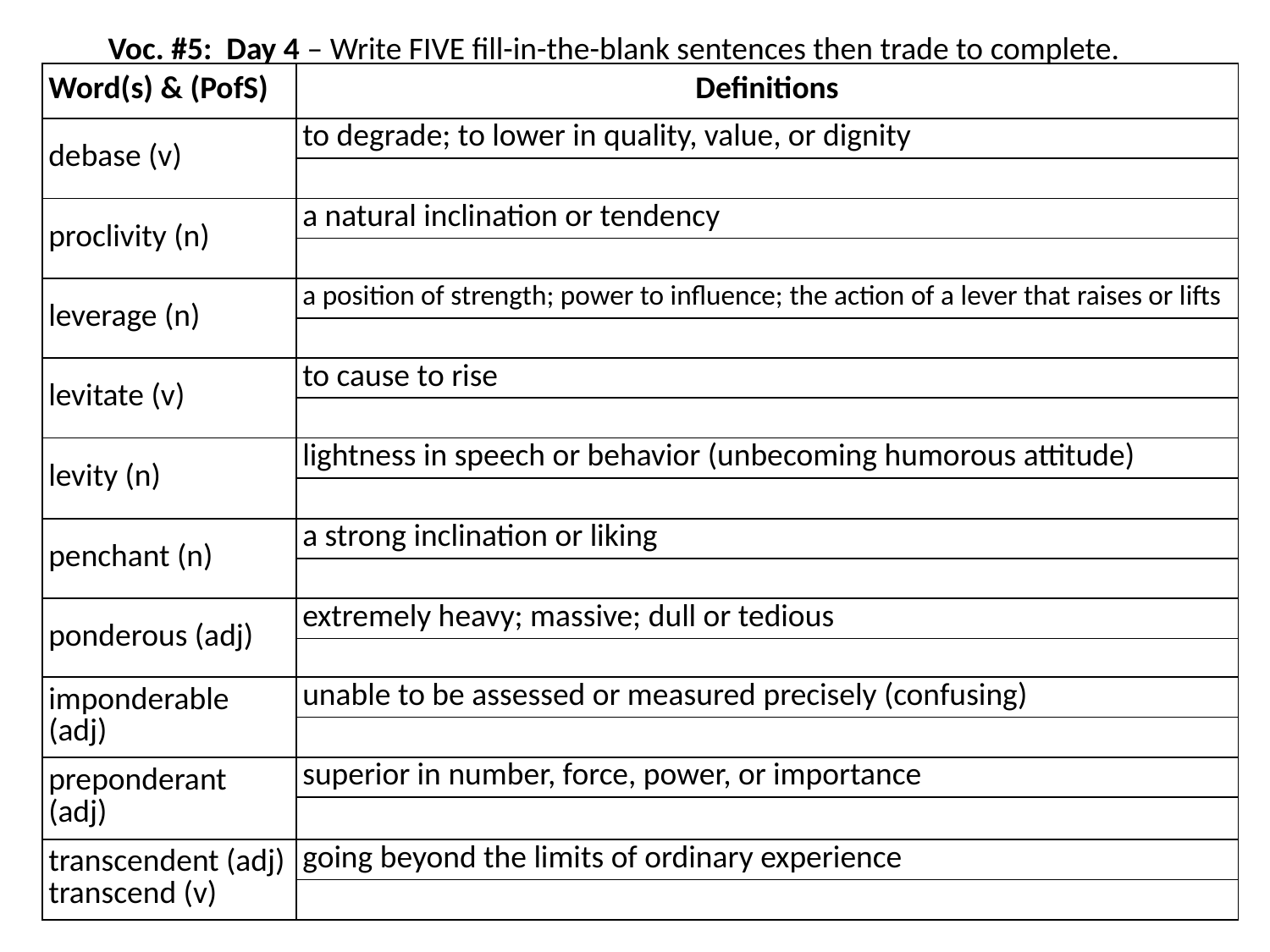

Voc. #5:  Day 4 – Write FIVE fill-in-the-blank sentences then trade to complete.
| Word(s) & (PofS) | Definitions |
| --- | --- |
| debase (v) | to degrade; to lower in quality, value, or dignity |
|  |  |
| proclivity (n) | a natural inclination or tendency |
|  |  |
| leverage (n) | a position of strength; power to influence; the action of a lever that raises or lifts |
|  |  |
| levitate (v) | to cause to rise |
|  |  |
| levity (n) | lightness in speech or behavior (unbecoming humorous attitude) |
|  |  |
| penchant (n) | a strong inclination or liking |
|  |  |
| ponderous (adj) | extremely heavy; massive; dull or tedious |
|  |  |
| imponderable (adj) | unable to be assessed or measured precisely (confusing) |
|  |  |
| preponderant (adj) | superior in number, force, power, or importance |
|  |  |
| transcendent (adj) transcend (v) | going beyond the limits of ordinary experience |
|  |  |